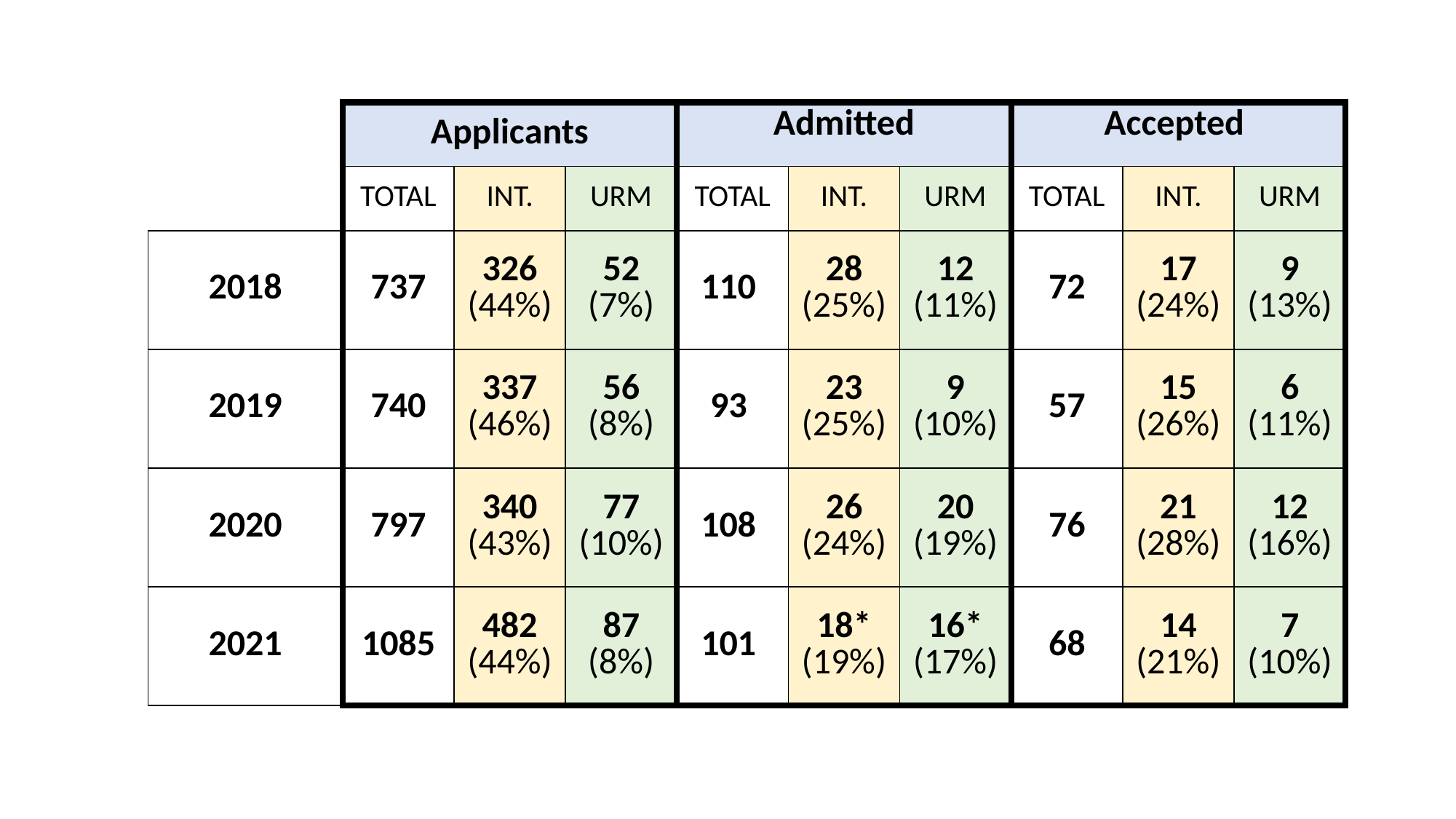

|  | Applicants |  |  | Admitted |  |  | Accepted |  |  |
| --- | --- | --- | --- | --- | --- | --- | --- | --- | --- |
|  | TOTAL | INT. | URM | TOTAL | INT. | URM | TOTAL | INT. | URM |
| 2018 | 737 | 326 (44%) | 52 (7%) | 110 | 28 (25%) | 12 (11%) | 72 | 17 (24%) | 9 (13%) |
| 2019 | 740 | 337 (46%) | 56 (8%) | 93 | 23 (25%) | 9 (10%) | 57 | 15 (26%) | 6 (11%) |
| 2020 | 797 | 340 (43%) | 77 (10%) | 108 | 26 (24%) | 20 (19%) | 76 | 21 (28%) | 12 (16%) |
| 2021 | 1085 | 482 (44%) | 87 (8%) | 101 | 18\* (19%) | 16\* (17%) | 68 | 14 (21%) | 7 (10%) |